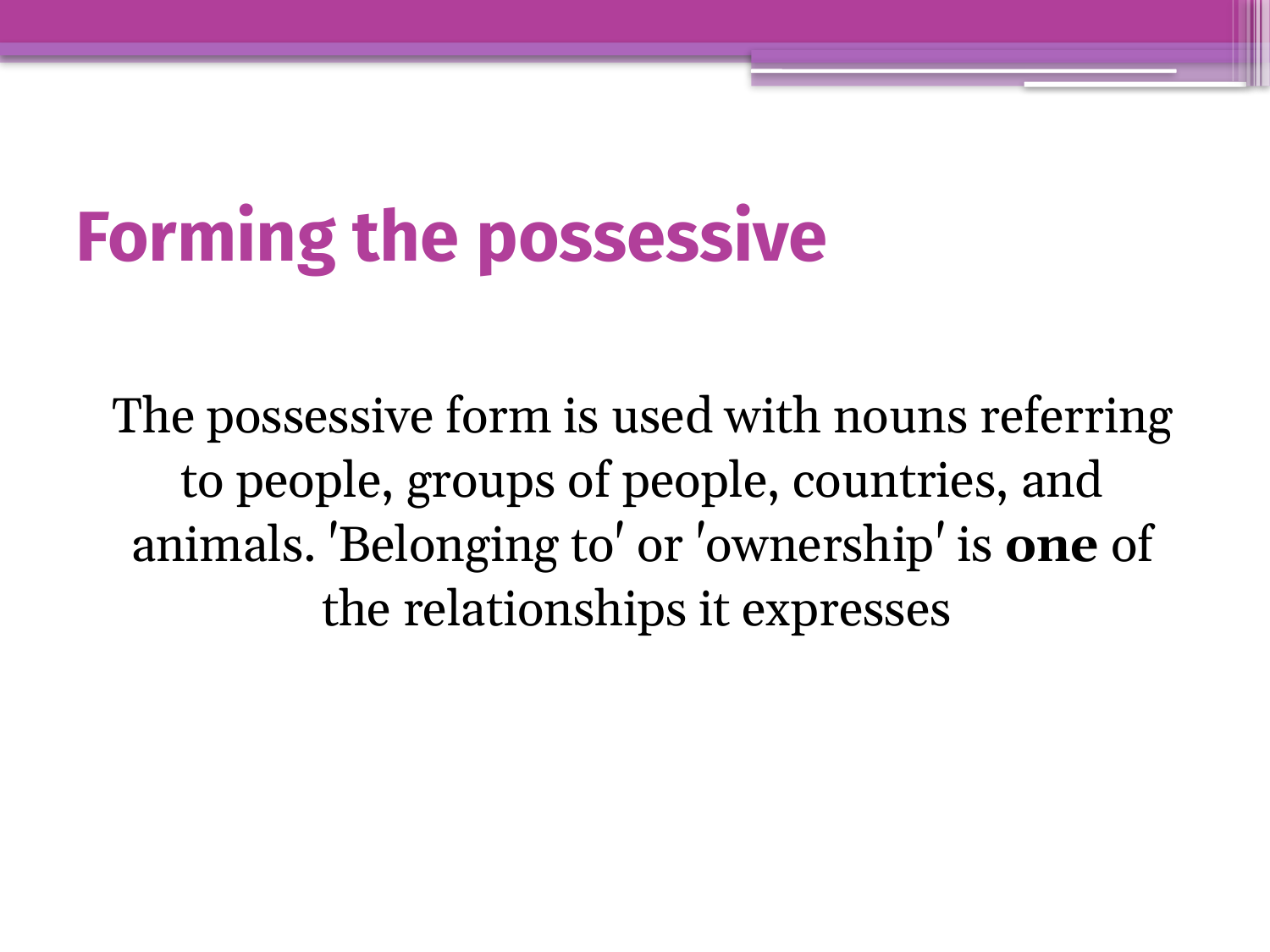

# Forming the possessive

The possessive form is used with nouns referring
to people, groups of people, countries, and
animals. 'Belonging to' or 'ownership' is one of
the relationships it expresses